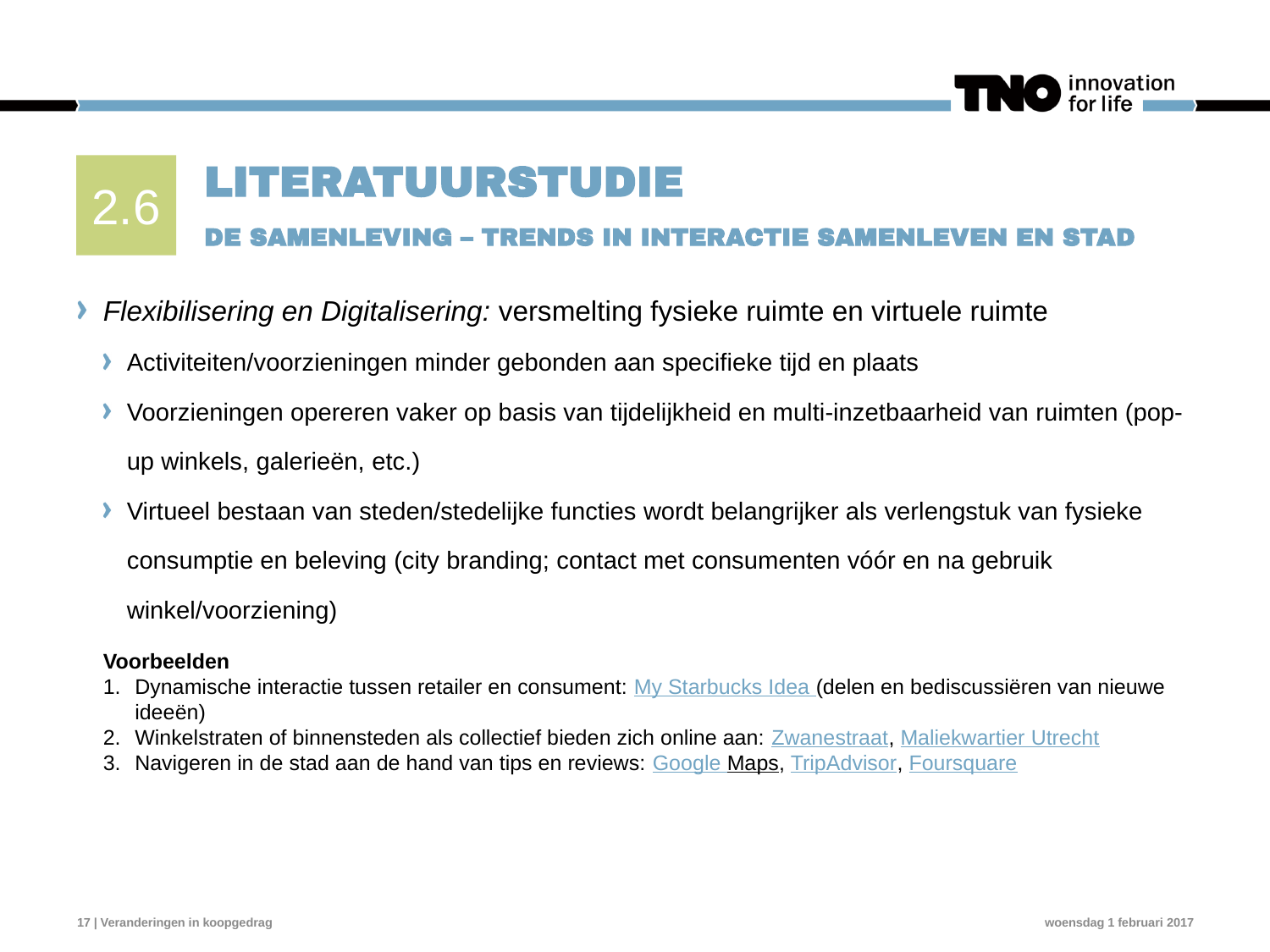

2.6
# Literatuurstudie De samenleving – trends in interactie samenleven en stad
Flexibilisering en Digitalisering: versmelting fysieke ruimte en virtuele ruimte
Activiteiten/voorzieningen minder gebonden aan specifieke tijd en plaats
Voorzieningen opereren vaker op basis van tijdelijkheid en multi-inzetbaarheid van ruimten (pop-up winkels, galerieën, etc.)
Virtueel bestaan van steden/stedelijke functies wordt belangrijker als verlengstuk van fysieke consumptie en beleving (city branding; contact met consumenten vóór en na gebruik winkel/voorziening)
Voorbeelden
Dynamische interactie tussen retailer en consument: My Starbucks Idea (delen en bediscussiëren van nieuwe ideeën)
Winkelstraten of binnensteden als collectief bieden zich online aan: Zwanestraat, Maliekwartier Utrecht
Navigeren in de stad aan de hand van tips en reviews: Google Maps, TripAdvisor, Foursquare

17 | Veranderingen in koopgedrag
woensdag 1 februari 2017